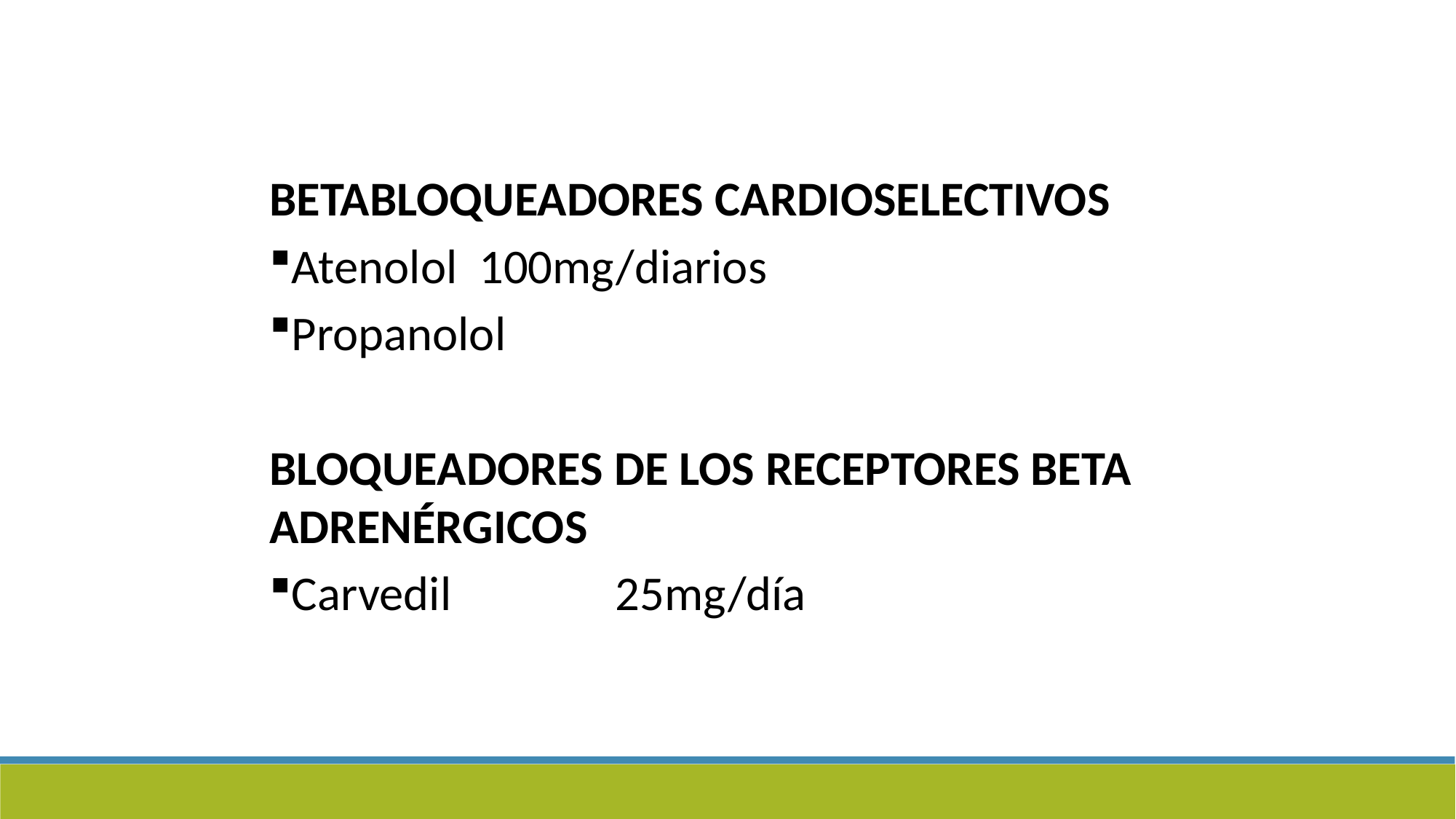

BETABLOQUEADORES CARDIOSELECTIVOS
Atenolol  100mg/diarios
Propanolol

BLOQUEADORES DE LOS RECEPTORES BETA ADRENÉRGICOS
Carvedil               25mg/día